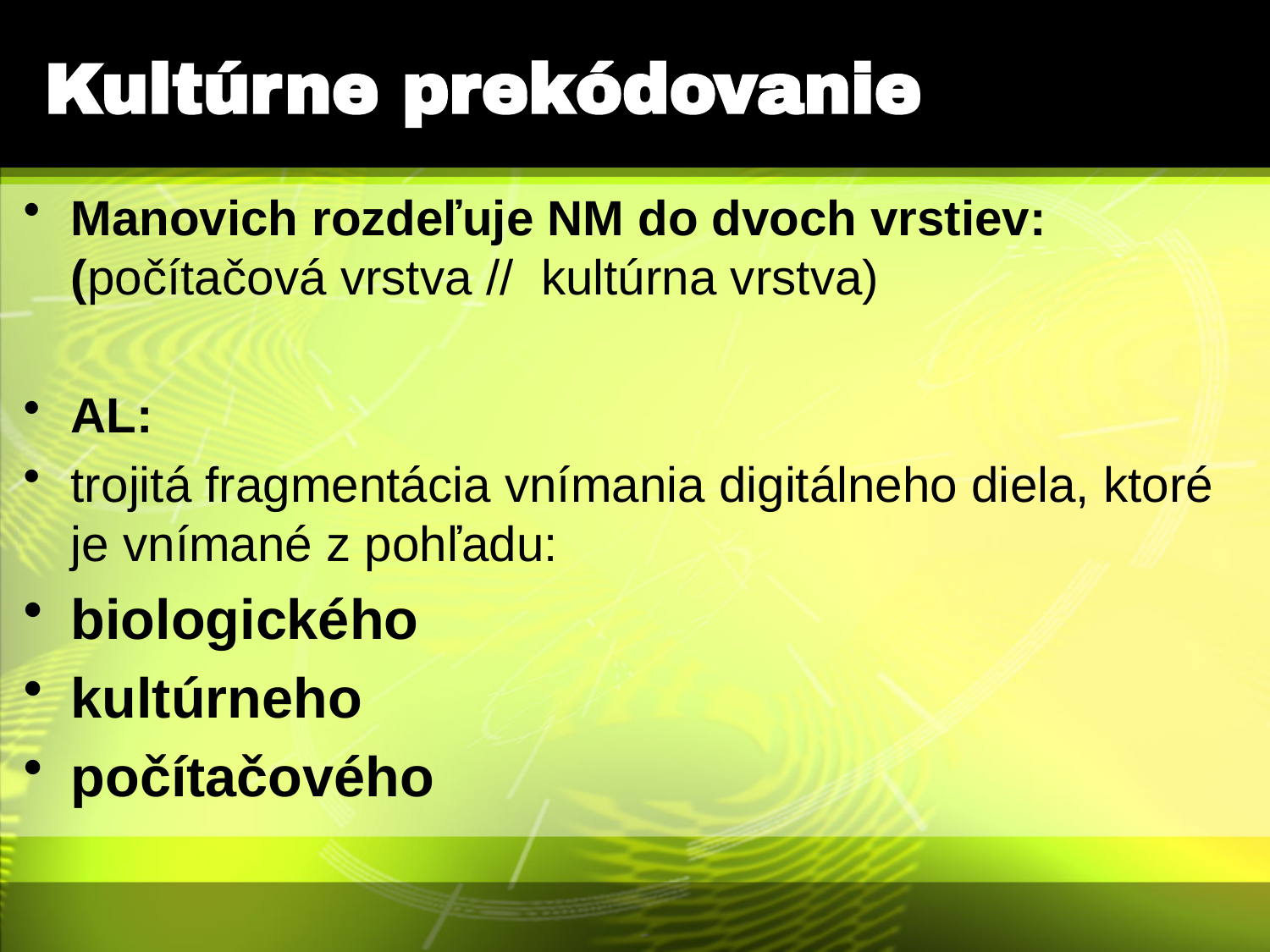

# Kultúrne prekódovanie
Manovich rozdeľuje NM do dvoch vrstiev: (počítačová vrstva //  kultúrna vrstva)

AL:
trojitá fragmentácia vnímania digitálneho diela, ktoré je vnímané z pohľadu:
biologického
kultúrneho
počítačového